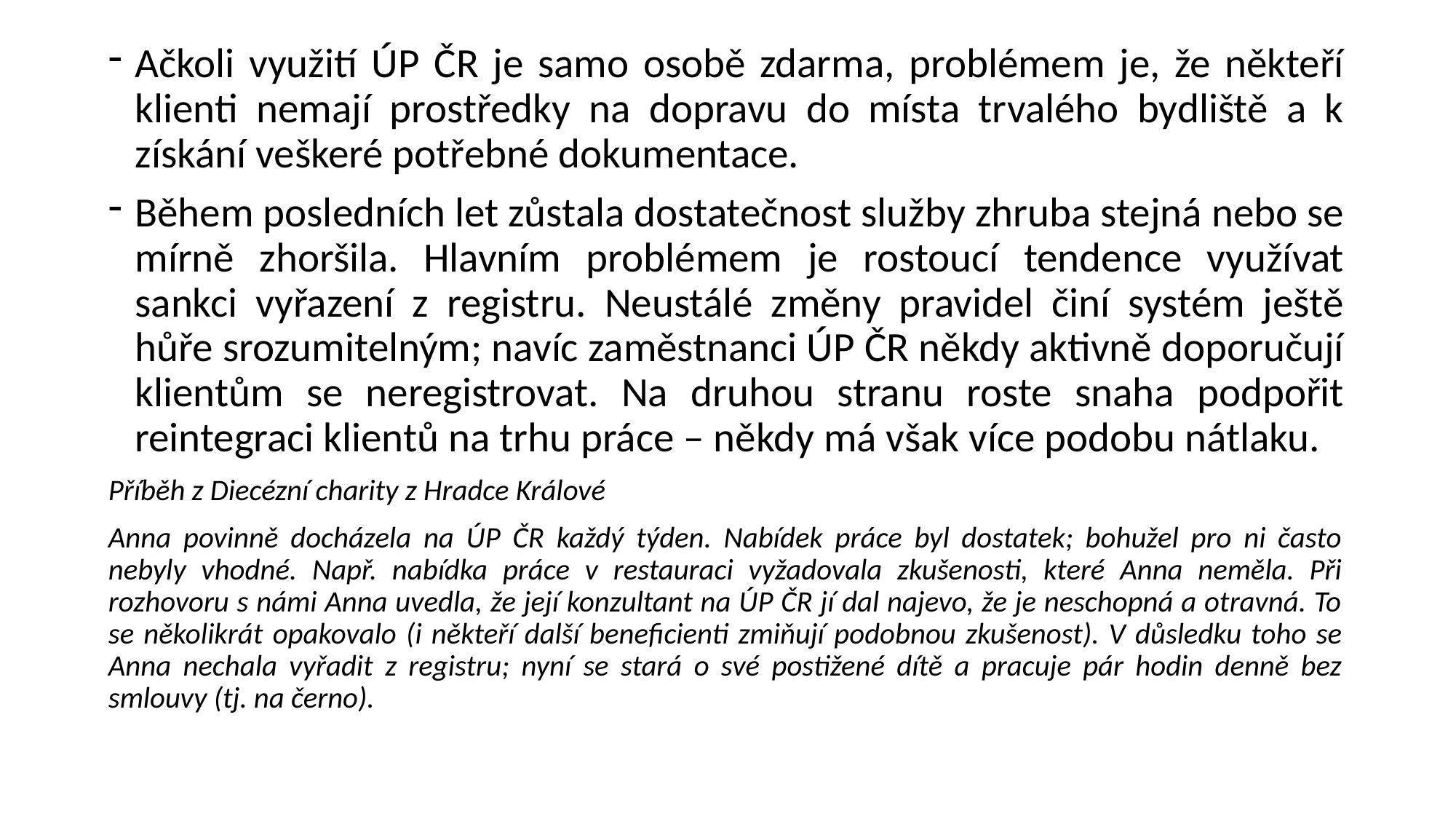

Ačkoli využití ÚP ČR je samo osobě zdarma, problémem je, že někteří klienti nemají prostředky na dopravu do místa trvalého bydliště a k získání veškeré potřebné dokumentace.
Během posledních let zůstala dostatečnost služby zhruba stejná nebo se mírně zhoršila. Hlavním problémem je rostoucí tendence využívat sankci vyřazení z registru. Neustálé změny pravidel činí systém ještě hůře srozumitelným; navíc zaměstnanci ÚP ČR někdy aktivně doporučují klientům se neregistrovat. Na druhou stranu roste snaha podpořit reintegraci klientů na trhu práce – někdy má však více podobu nátlaku.
Příběh z Diecézní charity z Hradce Králové
Anna povinně docházela na ÚP ČR každý týden. Nabídek práce byl dostatek; bohužel pro ni často nebyly vhodné. Např. nabídka práce v restauraci vyžadovala zkušenosti, které Anna neměla. Při rozhovoru s námi Anna uvedla, že její konzultant na ÚP ČR jí dal najevo, že je neschopná a otravná. To se několikrát opakovalo (i někteří další beneficienti zmiňují podobnou zkušenost). V důsledku toho se Anna nechala vyřadit z registru; nyní se stará o své postižené dítě a pracuje pár hodin denně bez smlouvy (tj. na černo).